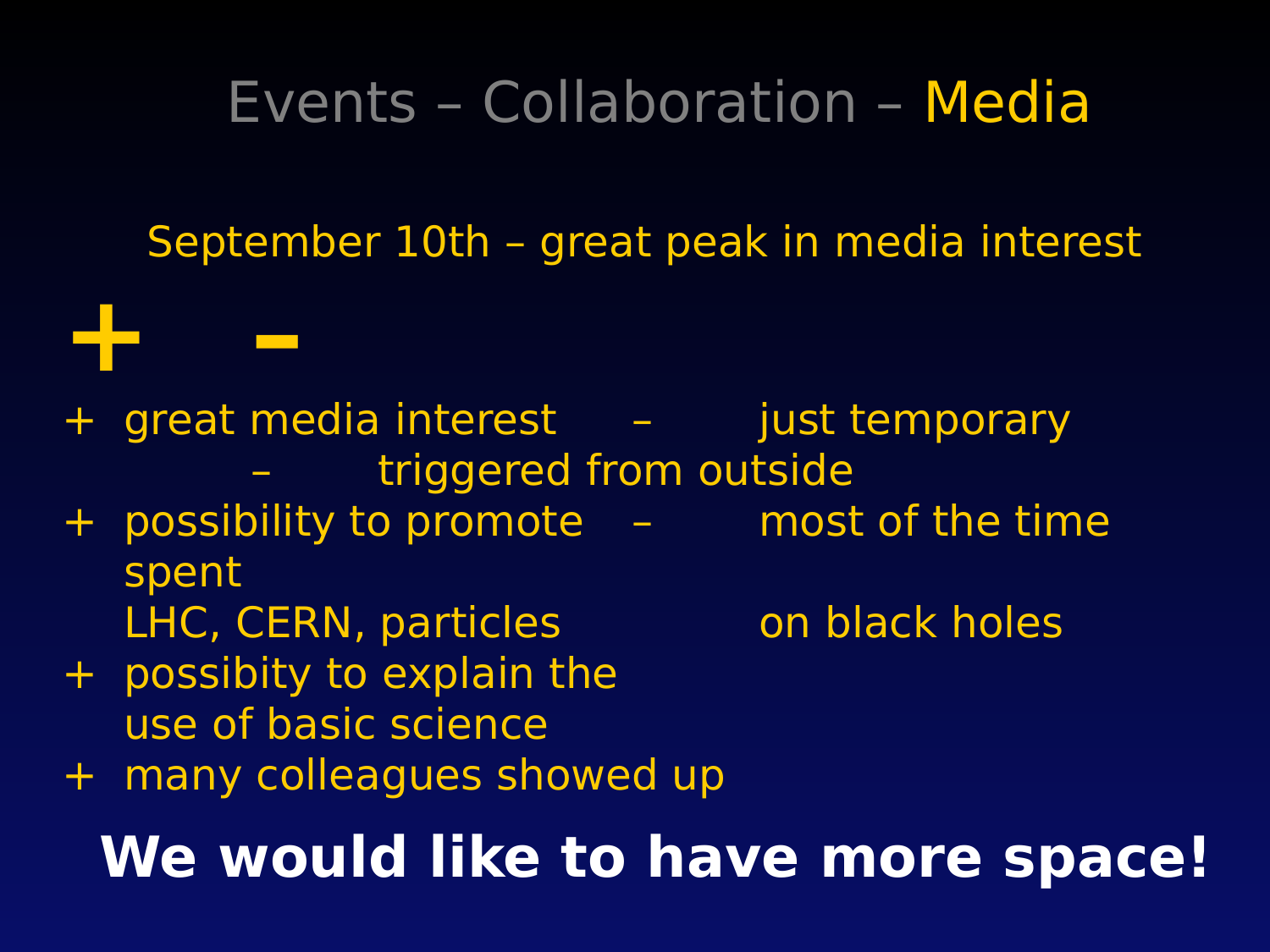

Events – Collaboration – Media
September 10th – great peak in media interest
+	–
+	great media interest	– 	just temporary
		– 	triggered from outside
+ 	possibility to promote 	– 	most of the time spent
LHC, CERN, particles		on black holes
+	possibity to explain the
	use of basic science
+	many colleagues showed up
We would like to have more space!